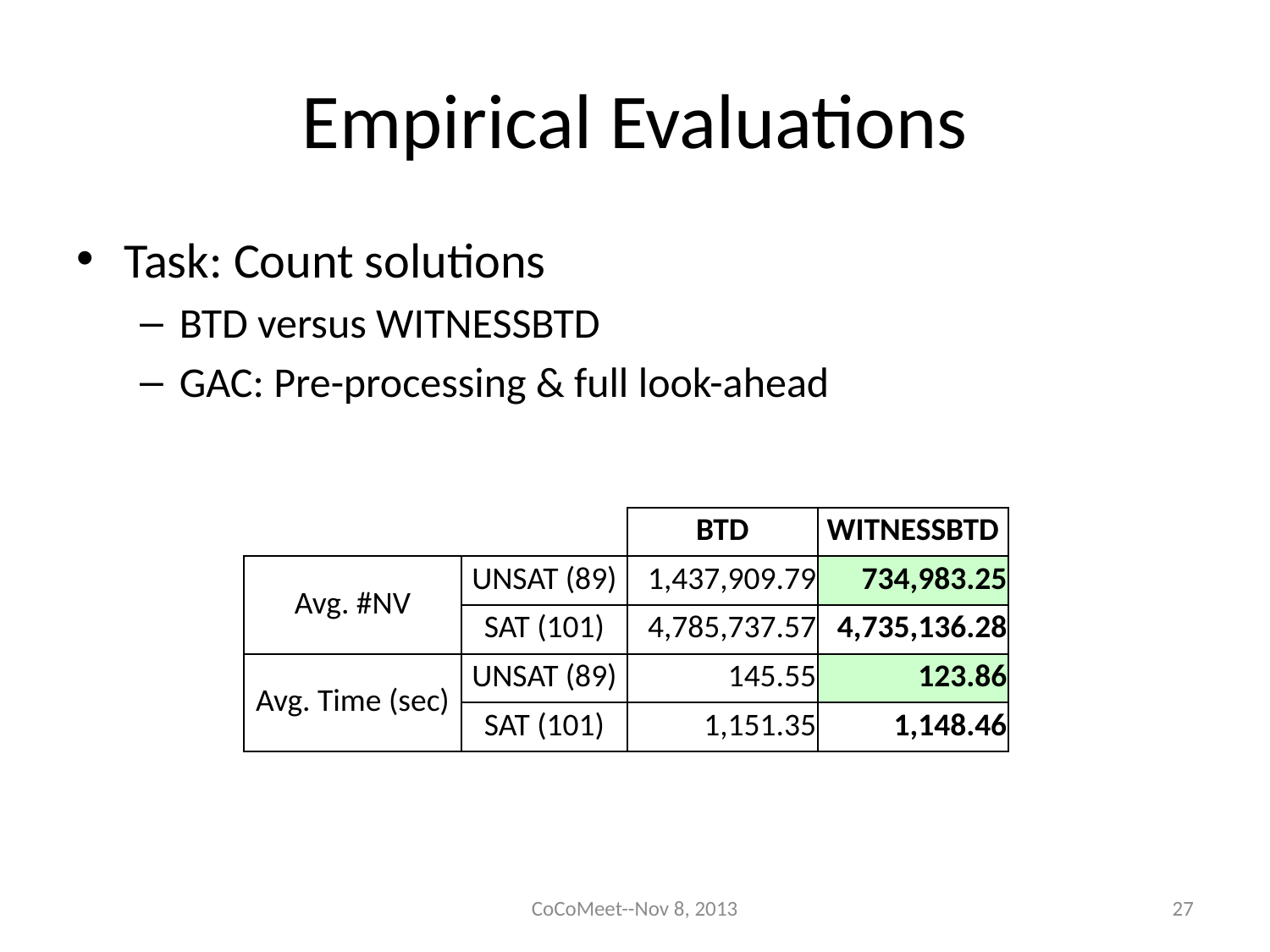

# Empirical Evaluations
Task: Count solutions
BTD versus WitnessBTD
GAC: Pre-processing & full look-ahead

|  |  | BTD | WitnessBTD |
| --- | --- | --- | --- |
| Avg. #NV | UNSAT (89) | 1,437,909.79 | 734,983.25 |
|  | SAT (101) | 4,785,737.57 | 4,735,136.28 |
| Avg. Time (sec) | UNSAT (89) | 145.55 | 123.86 |
|  | SAT (101) | 1,151.35 | 1,148.46 |
CoCoMeet--Nov 8, 2013
27